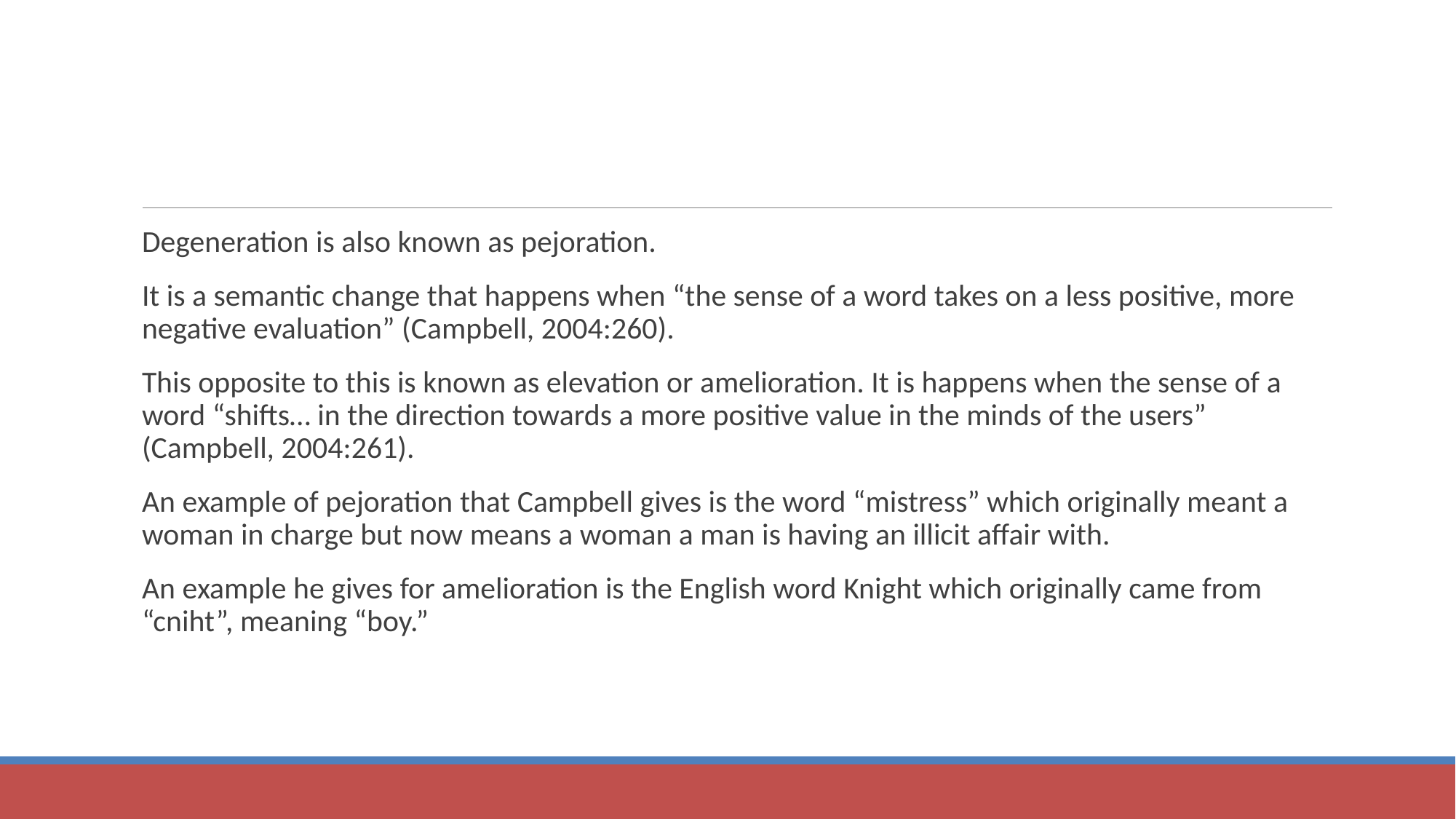

#
Degeneration is also known as pejoration.
It is a semantic change that happens when “the sense of a word takes on a less positive, more negative evaluation” (Campbell, 2004:260).
This opposite to this is known as elevation or amelioration. It is happens when the sense of a word “shifts… in the direction towards a more positive value in the minds of the users” (Campbell, 2004:261).
An example of pejoration that Campbell gives is the word “mistress” which originally meant a woman in charge but now means a woman a man is having an illicit affair with.
An example he gives for amelioration is the English word Knight which originally came from “cniht”, meaning “boy.”